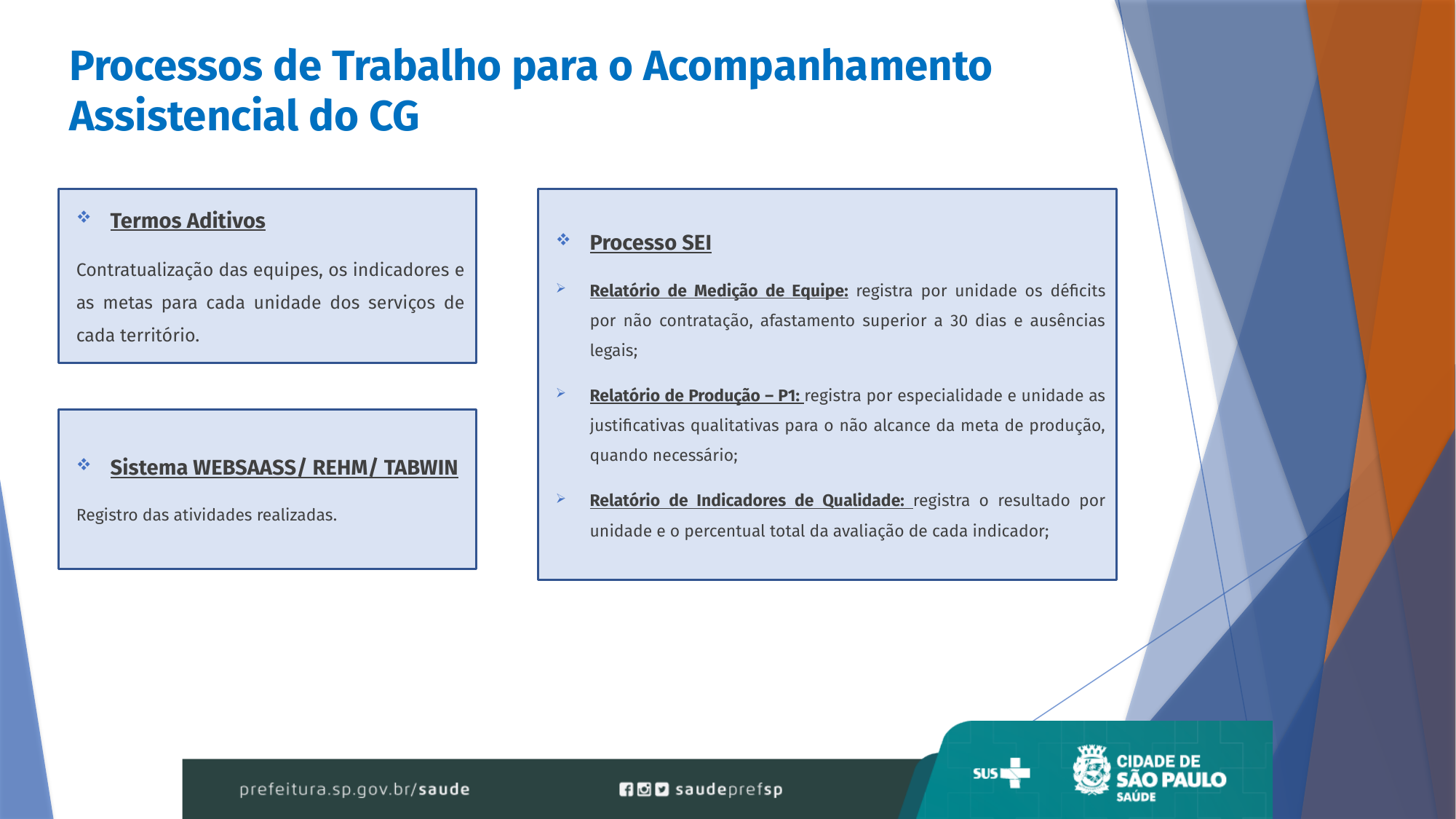

Processos de Trabalho para o Acompanhamento Assistencial do CG
Processo SEI
Relatório de Medição de Equipe: registra por unidade os déficits por não contratação, afastamento superior a 30 dias e ausências legais;
Relatório de Produção – P1: registra por especialidade e unidade as justificativas qualitativas para o não alcance da meta de produção, quando necessário;
Relatório de Indicadores de Qualidade: registra o resultado por unidade e o percentual total da avaliação de cada indicador;
Termos Aditivos
Contratualização das equipes, os indicadores e as metas para cada unidade dos serviços de cada território.
Sistema WEBSAASS/ REHM/ TABWIN
Registro das atividades realizadas.